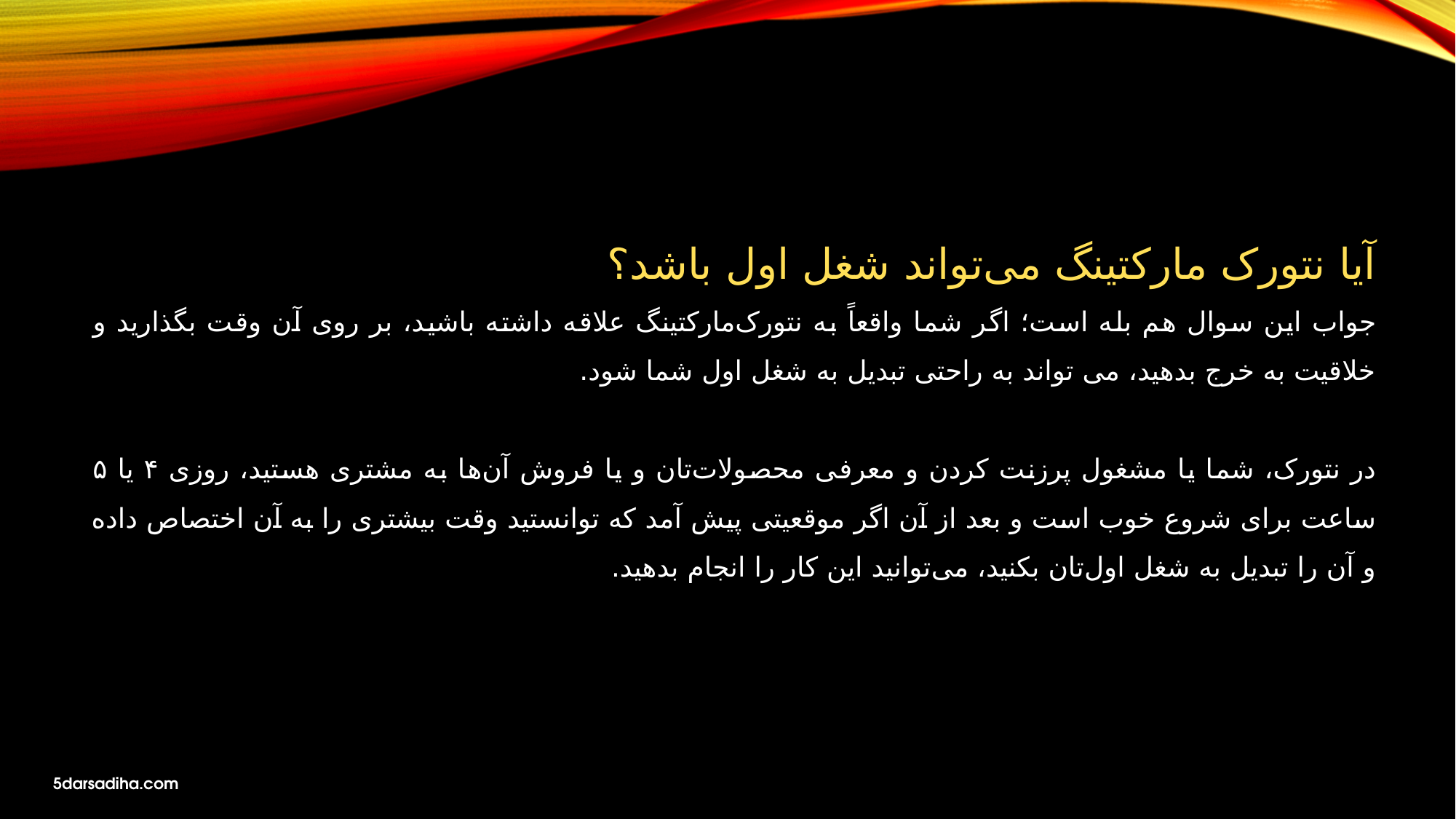

آیا نتورک مارکتینگ می‌تواند شغل اول باشد؟
جواب این سوال هم بله است؛ اگر شما واقعاً به نتورک‌مارکتینگ علاقه داشته باشید، بر روی آن وقت بگذارید و خلاقیت به خرج بدهید، می تواند به راحتی تبدیل به شغل اول شما شود.

در نتورک، شما یا مشغول پرزنت کردن و معرفی محصولات‌تان و یا فروش آن‌ها به مشتری هستید، روزی ۴ یا ۵ ساعت برای شروع خوب است و بعد از آن اگر موقعیتی پیش آمد که توانستید وقت بیشتری را به آن اختصاص داده و آن را تبدیل به شغل اول‌تان بکنید، می‌توانید این کار را انجام بدهید.
5darsadiha.com